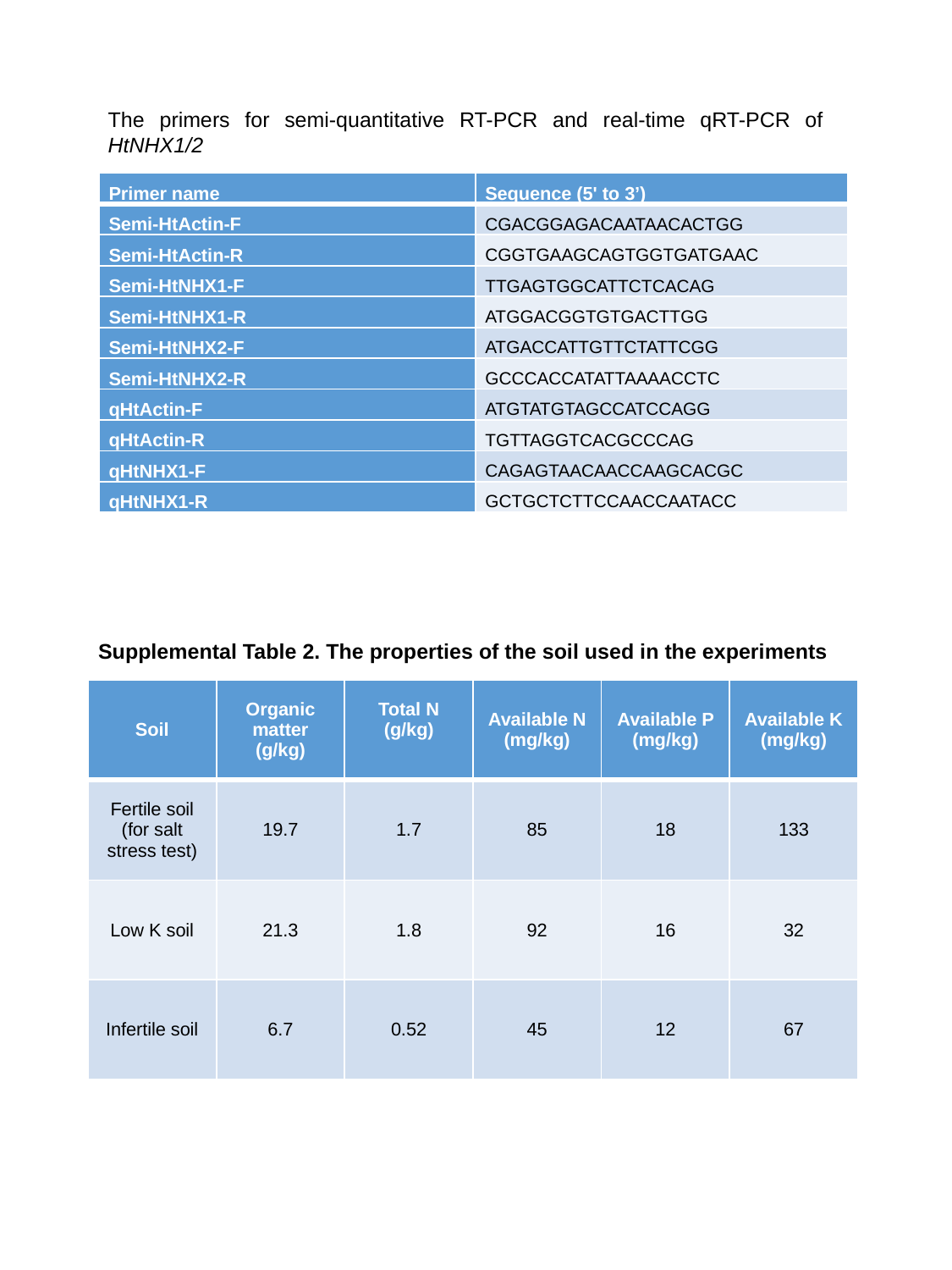

The primers for semi-quantitative RT-PCR and real-time qRT-PCR of HtNHX1/2
| Primer name | Sequence (5' to 3’) |
| --- | --- |
| Semi-HtActin-F | CGACGGAGACAATAACACTGG |
| Semi-HtActin-R | CGGTGAAGCAGTGGTGATGAAC |
| Semi-HtNHX1-F | TTGAGTGGCATTCTCACAG |
| Semi-HtNHX1-R | ATGGACGGTGTGACTTGG |
| Semi-HtNHX2-F | ATGACCATTGTTCTATTCGG |
| Semi-HtNHX2-R | GCCCACCATATTAAAACCTC |
| qHtActin-F | ATGTATGTAGCCATCCAGG |
| qHtActin-R | TGTTAGGTCACGCCCAG |
| qHtNHX1-F | CAGAGTAACAACCAAGCACGC |
| qHtNHX1-R | GCTGCTCTTCCAACCAATACC |
# Supplemental Table 2. The properties of the soil used in the experiments
| Soil | Organic matter (g/kg) | Total N (g/kg) | Available N (mg/kg) | Available P (mg/kg) | Available K (mg/kg) |
| --- | --- | --- | --- | --- | --- |
| Fertile soil (for salt stress test) | 19.7 | 1.7 | 85 | 18 | 133 |
| Low K soil | 21.3 | 1.8 | 92 | 16 | 32 |
| Infertile soil | 6.7 | 0.52 | 45 | 12 | 67 |